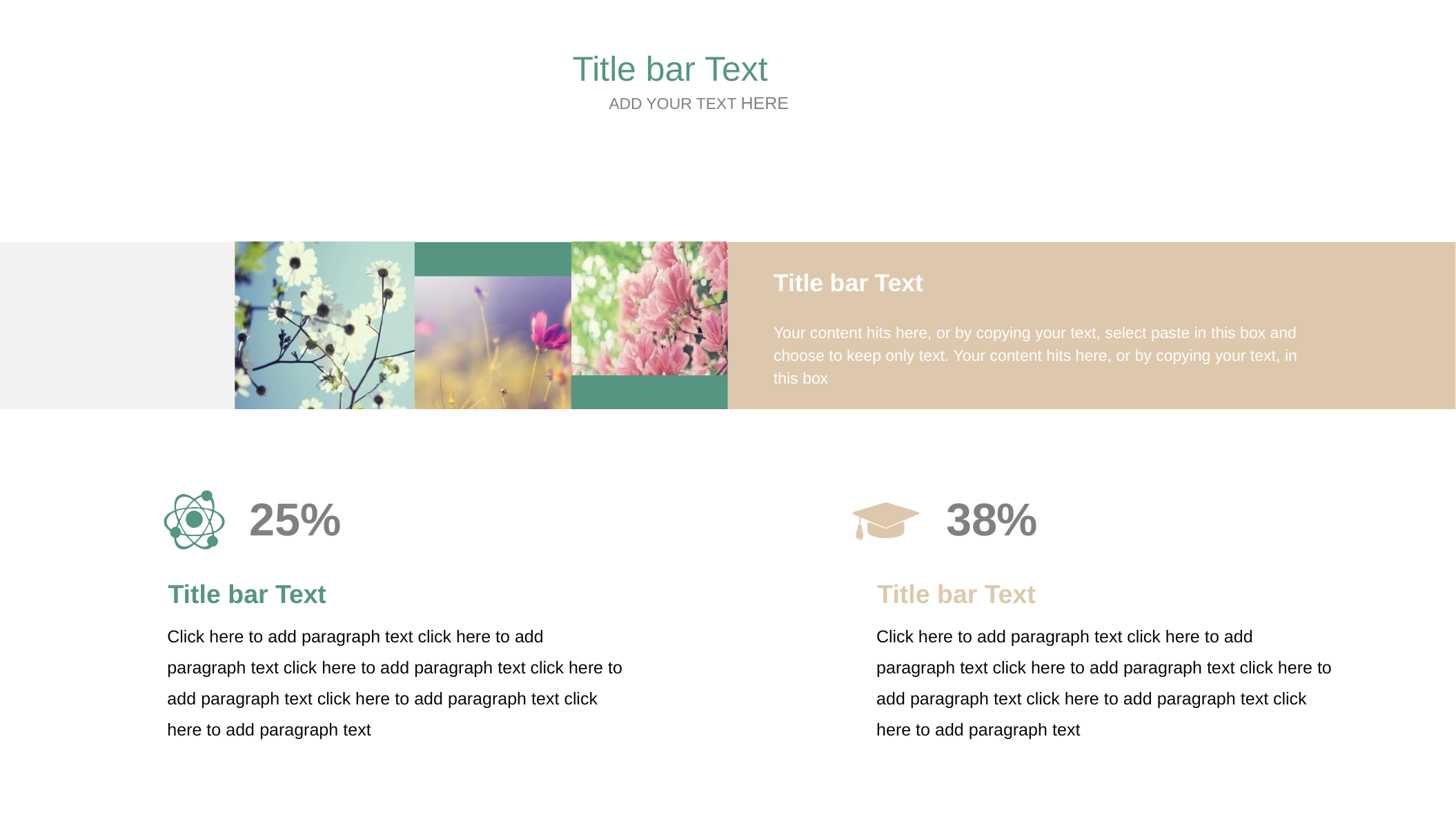

Title bar Text
ADD YOUR TEXT HERE

Title bar Text

Your content hits here, or by copying your text, select paste in this box and choose to keep only text. Your content hits here, or by copying your text, in this box

25%
38%

Title bar Text
Click here to add paragraph text click here to add paragraph text click here to add paragraph text click here to add paragraph text click here to add paragraph text click here to add paragraph text
Title bar Text
Click here to add paragraph text click here to add paragraph text click here to add paragraph text click here to add paragraph text click here to add paragraph text click here to add paragraph text